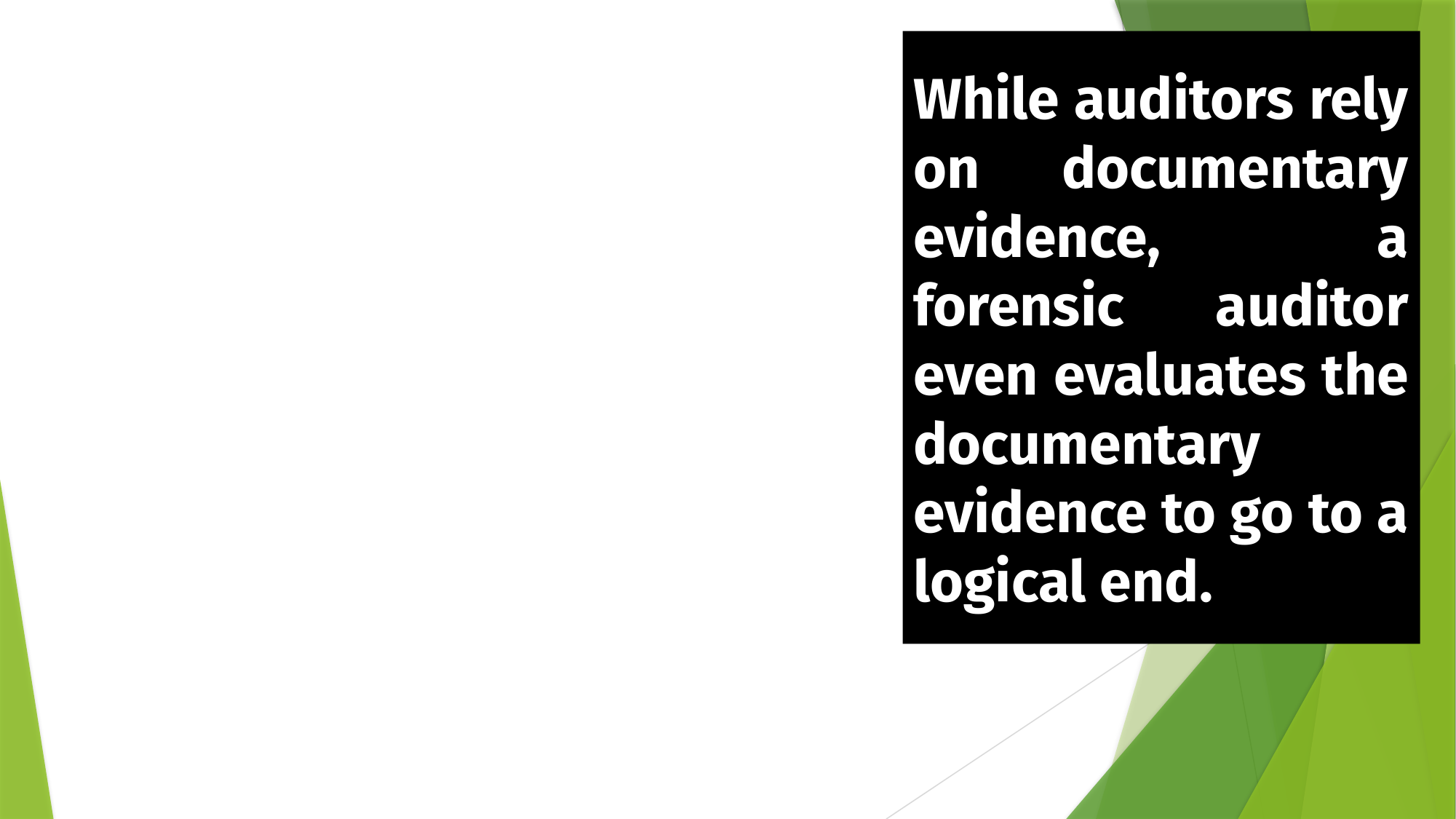

While auditors rely on documentary evidence, a forensic auditor even evaluates the documentary evidence to go to a logical end.
# This is where a forensic audit comes in to provide penetrative results.